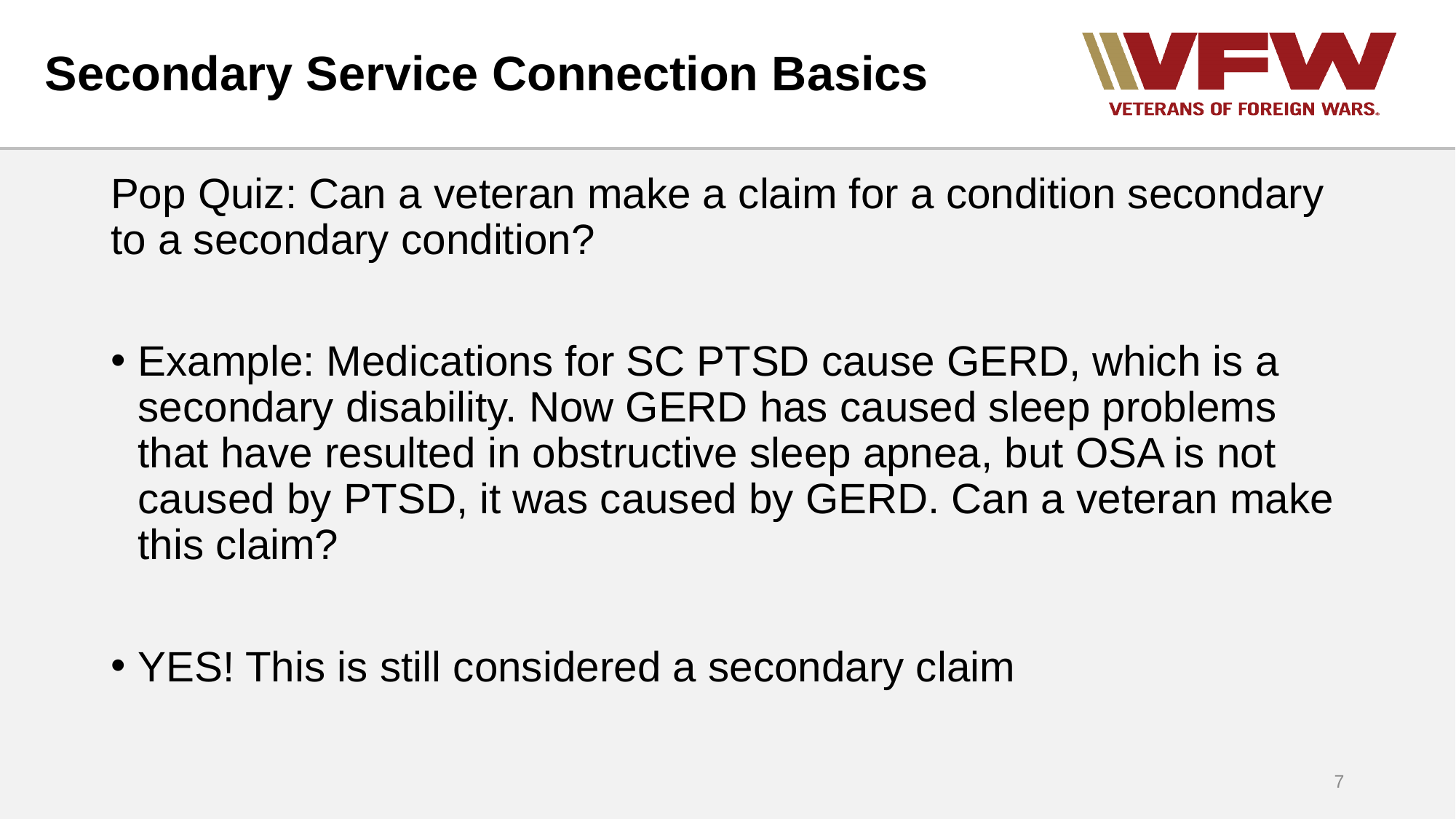

# Secondary Service Connection Basics
Pop Quiz: Can a veteran make a claim for a condition secondary to a secondary condition?

Example: Medications for SC PTSD cause GERD, which is a secondary disability. Now GERD has caused sleep problems that have resulted in obstructive sleep apnea, but OSA is not caused by PTSD, it was caused by GERD. Can a veteran make this claim?

YES! This is still considered a secondary claim
7